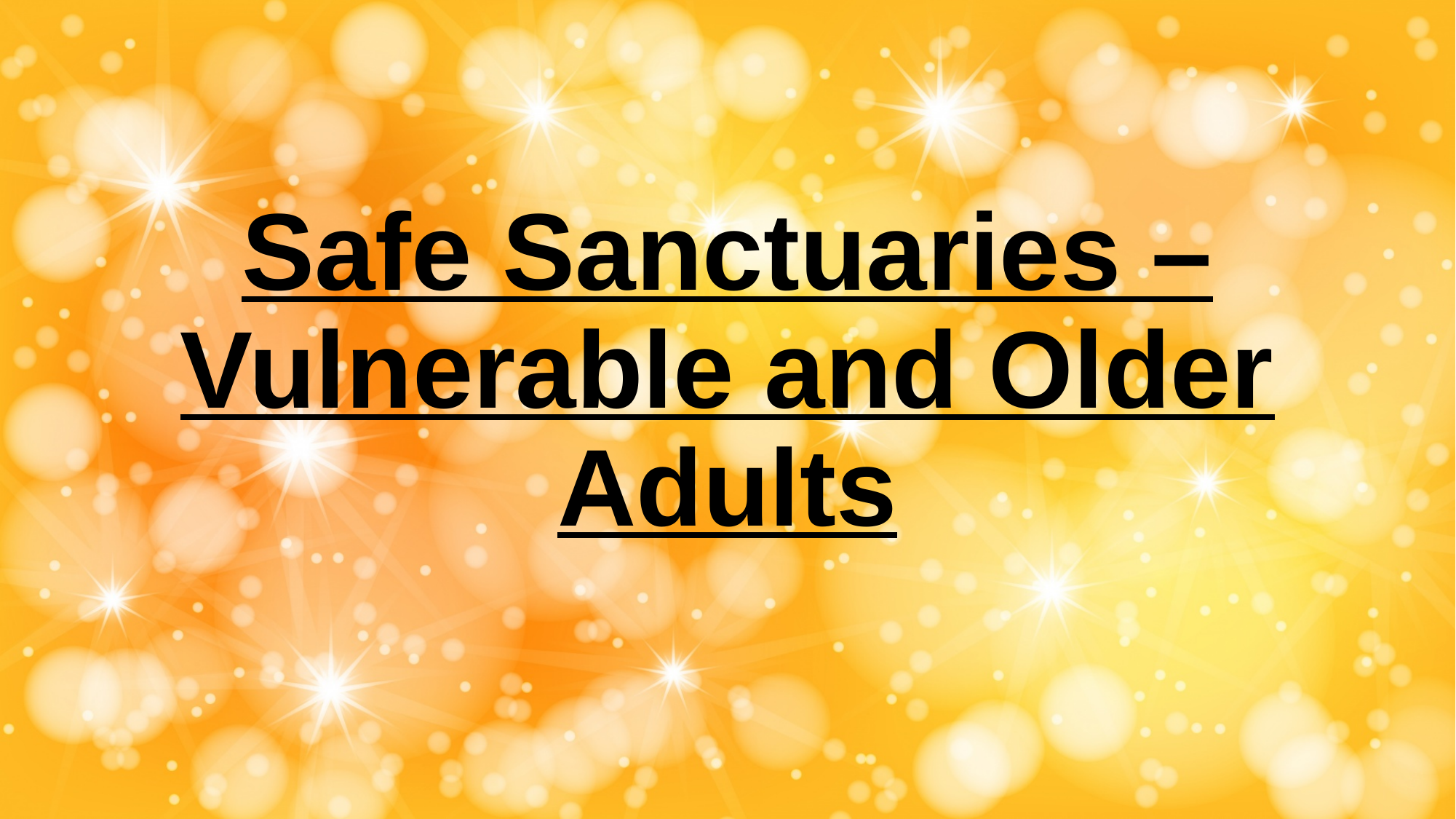

# Safe Sanctuaries – Vulnerable and Older Adults